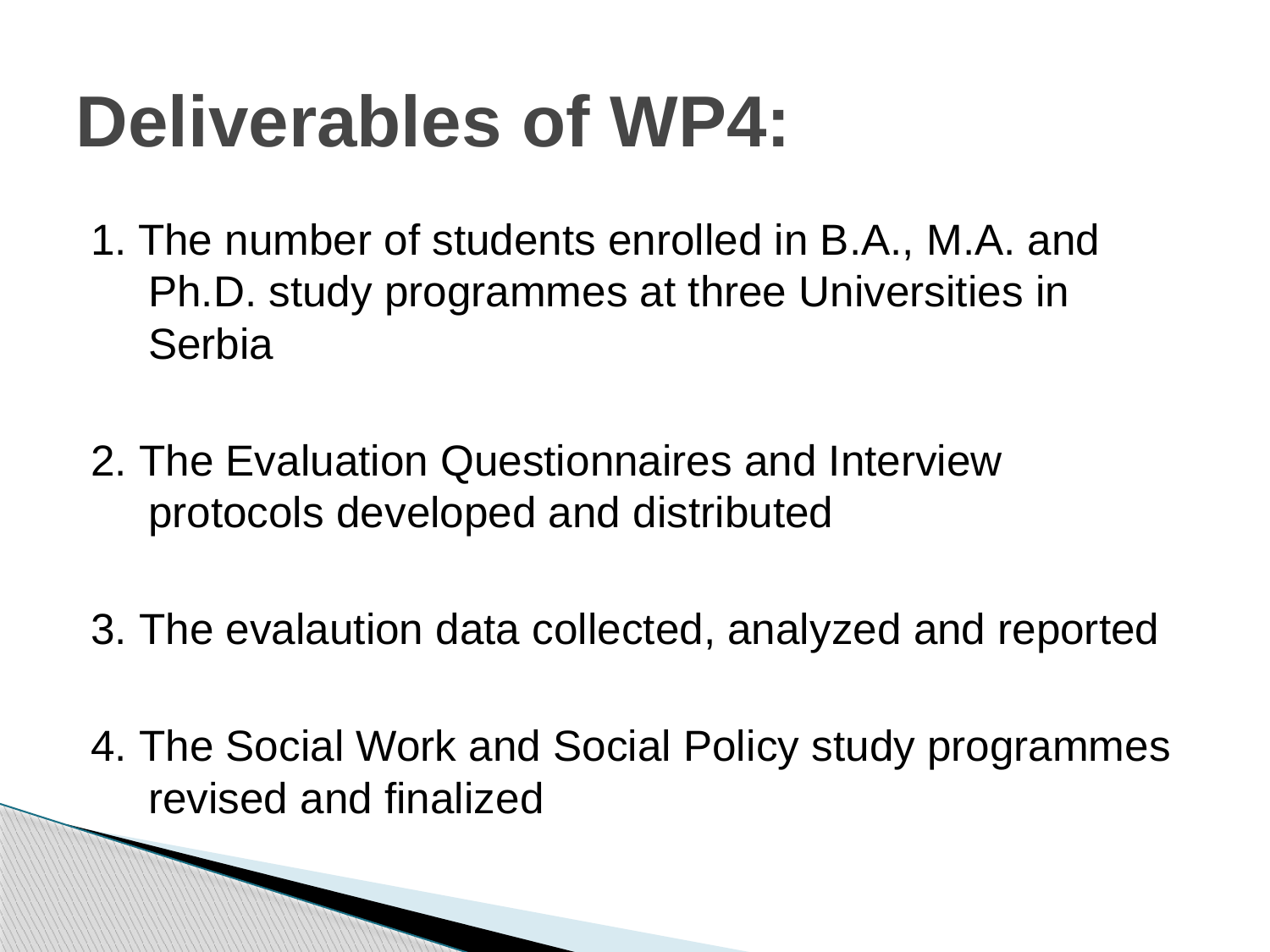

# Deliverables of WP4:
1. The number of students enrolled in B.A., M.A. and Ph.D. study programmes at three Universities in Serbia

2. The Evaluation Questionnaires and Interview  protocols developed and distributed

3. The evalaution data collected, analyzed and reported

4. The Social Work and Social Policy study programmes revised and finalized